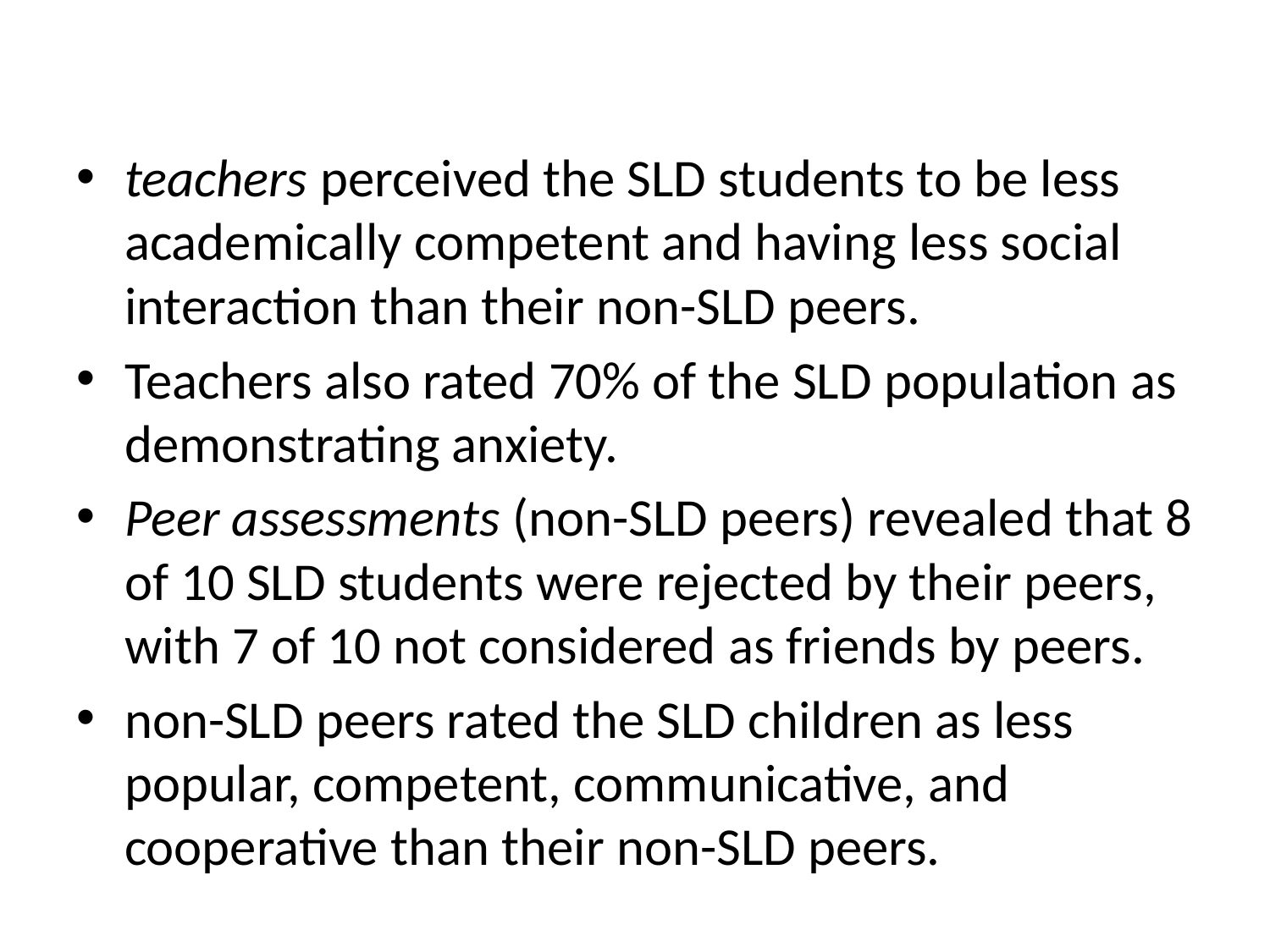

#
teachers perceived the SLD students to be less academically competent and having less social interaction than their non-SLD peers.
Teachers also rated 70% of the SLD population as demonstrating anxiety.
Peer assessments (non-SLD peers) revealed that 8 of 10 SLD students were rejected by their peers, with 7 of 10 not considered as friends by peers.
non-SLD peers rated the SLD children as less popular, competent, communicative, and cooperative than their non-SLD peers.